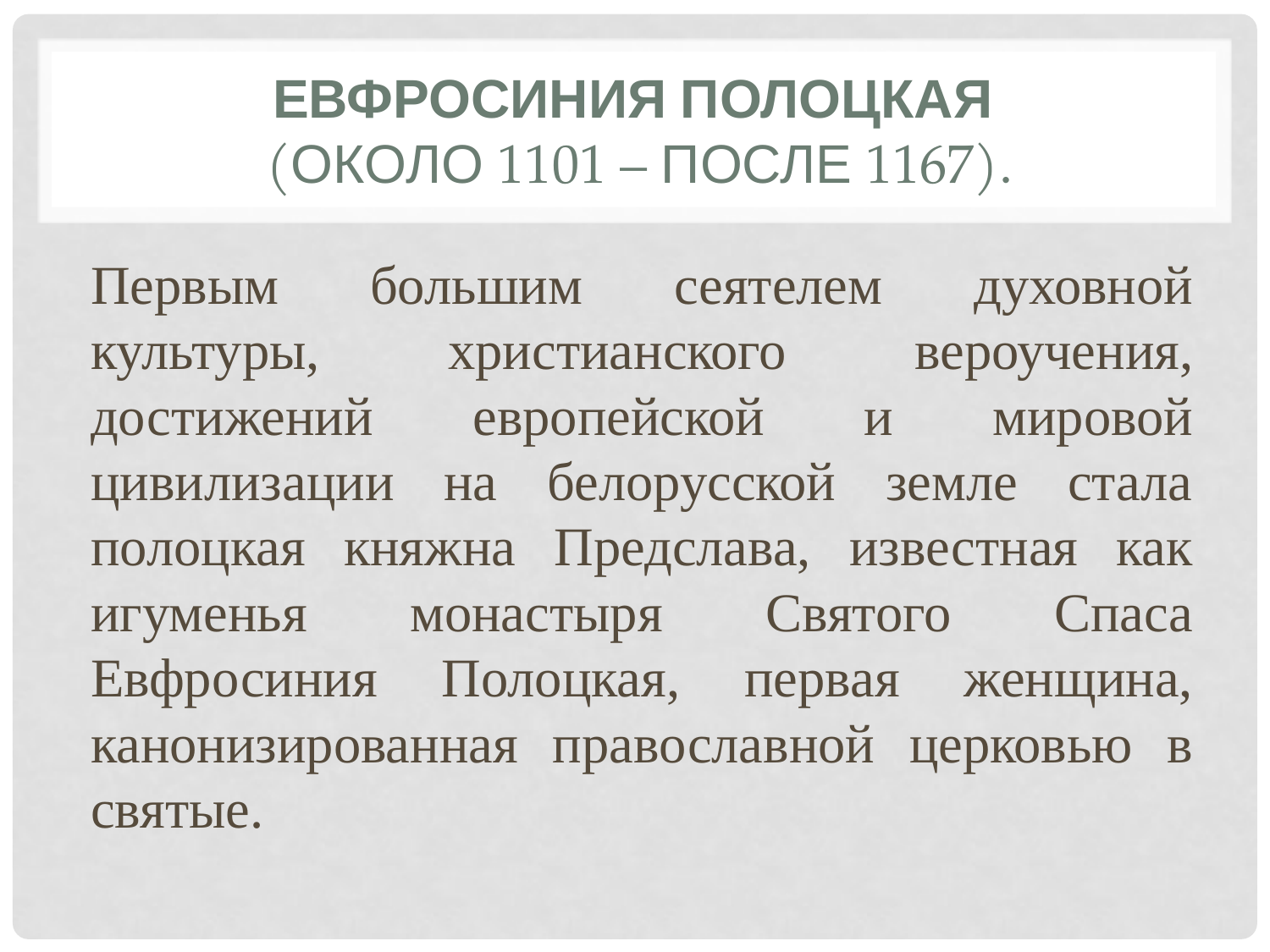

# Евфросиния Полоцкая (около 1101 – после 1167).
	Первым большим сеятелем духовной культуры, христианского вероучения, достижений европейской и мировой цивилизации на белорусской земле стала полоцкая княжна Предслава, известная как игуменья монастыря Святого Спаса Евфросиния Полоцкая, первая женщина, канонизированная православной церковью в святые.